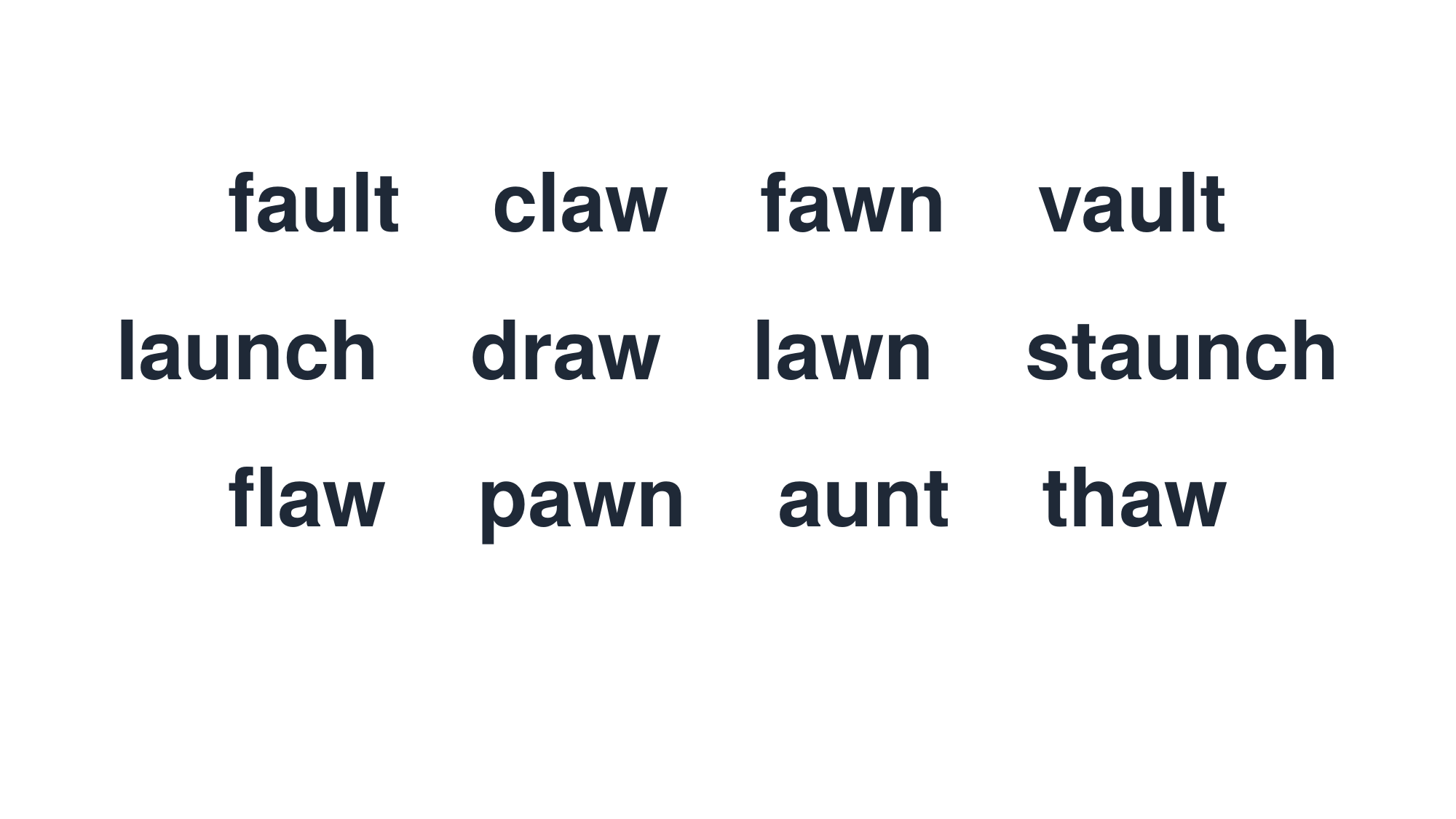

fault    claw    fawn    vault
launch    draw    lawn    staunch
flaw    pawn    aunt    thaw